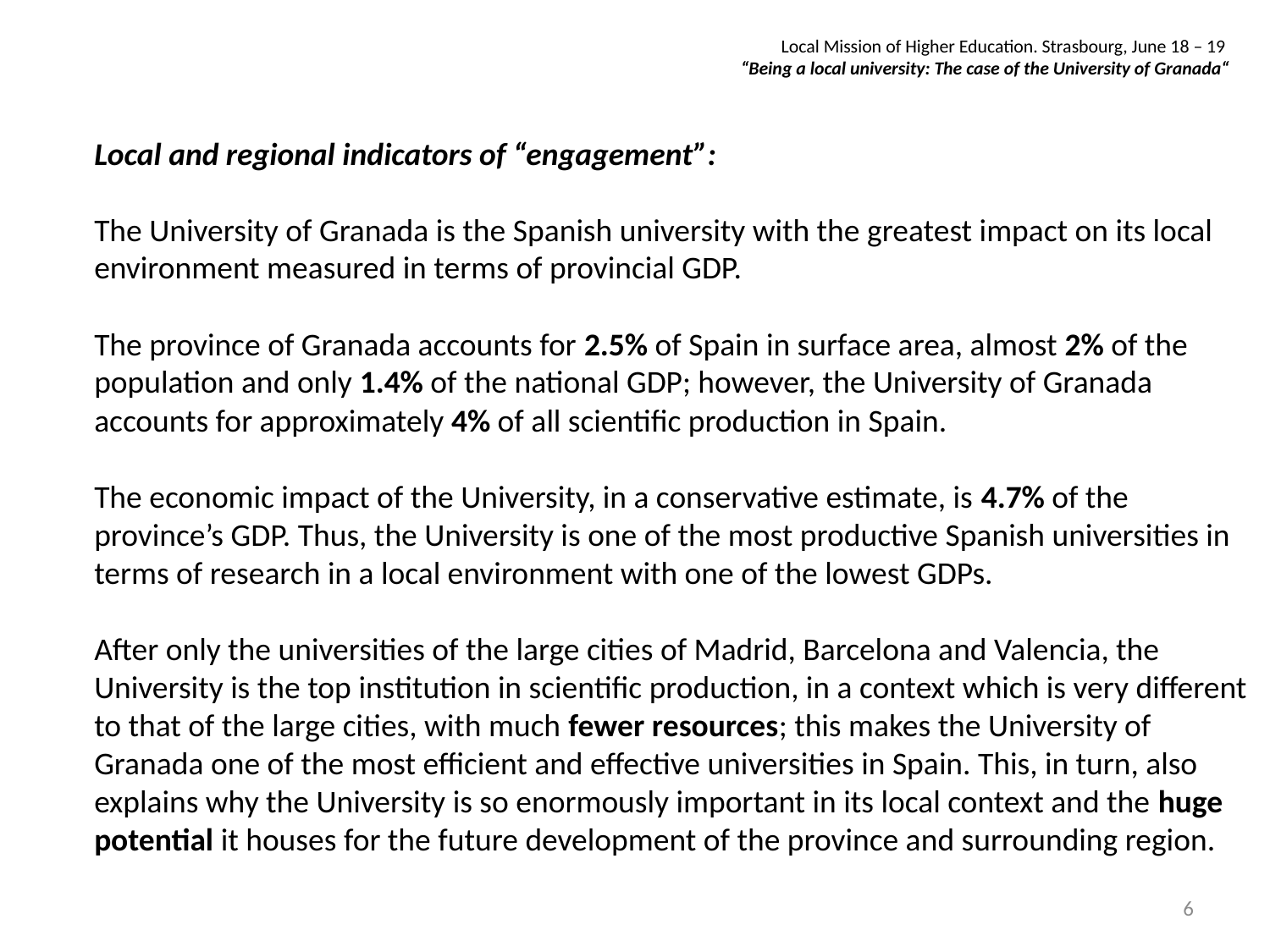

Local Mission of Higher Education. Strasbourg, June 18 – 19
“Being a local university: The case of the University of Granada“
Local and regional indicators of “engagement”:

The University of Granada is the Spanish university with the greatest impact on its local environment measured in terms of provincial GDP.

The province of Granada accounts for 2.5% of Spain in surface area, almost 2% of the population and only 1.4% of the national GDP; however, the University of Granada accounts for approximately 4% of all scientific production in Spain.

The economic impact of the University, in a conservative estimate, is 4.7% of the province’s GDP. Thus, the University is one of the most productive Spanish universities in terms of research in a local environment with one of the lowest GDPs.

After only the universities of the large cities of Madrid, Barcelona and Valencia, the University is the top institution in scientific production, in a context which is very different to that of the large cities, with much fewer resources; this makes the University of Granada one of the most efficient and effective universities in Spain. This, in turn, also explains why the University is so enormously important in its local context and the huge potential it houses for the future development of the province and surrounding region.
6